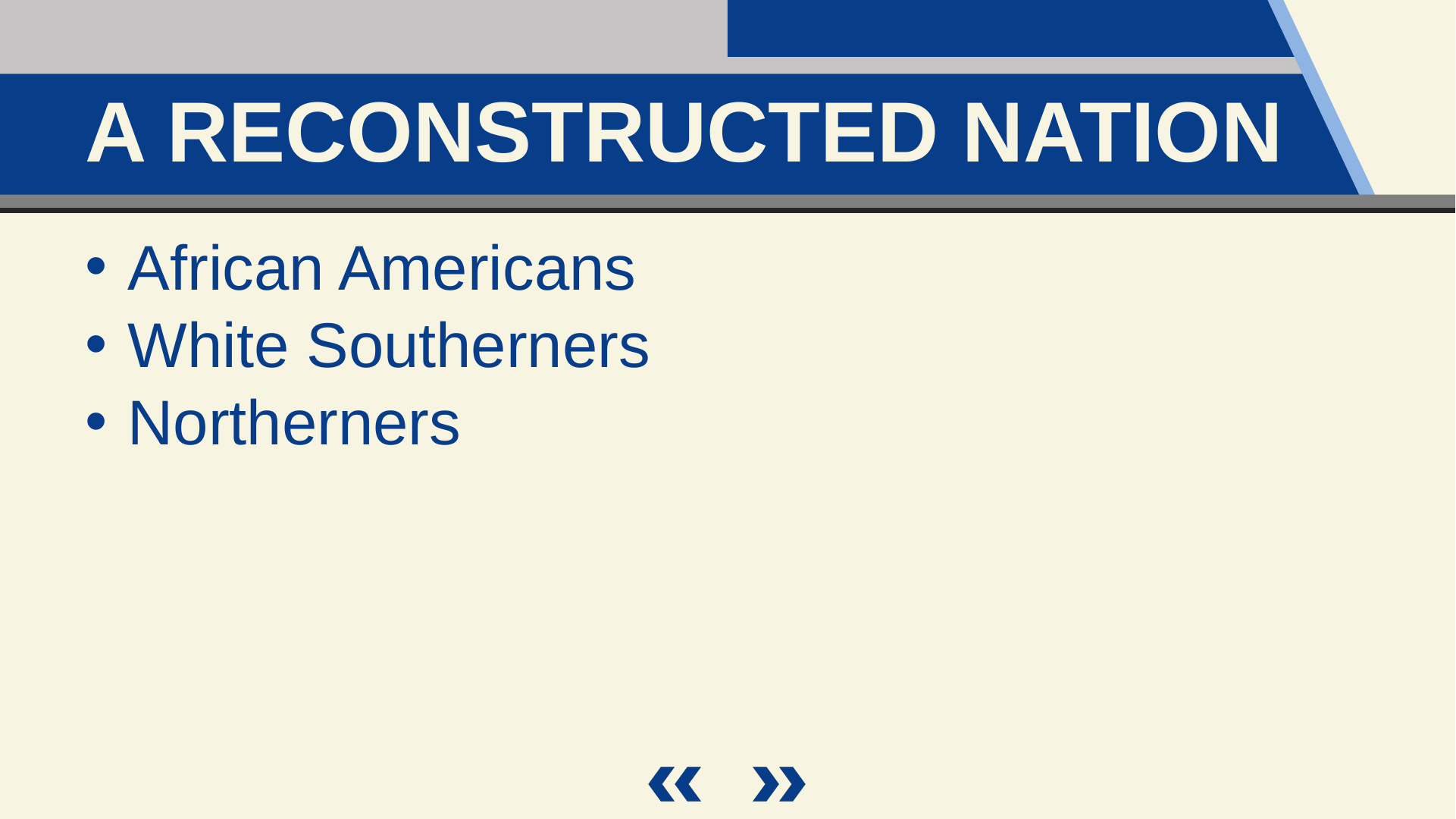

A Reconstructed Nation
African Americans
White Southerners
Northerners